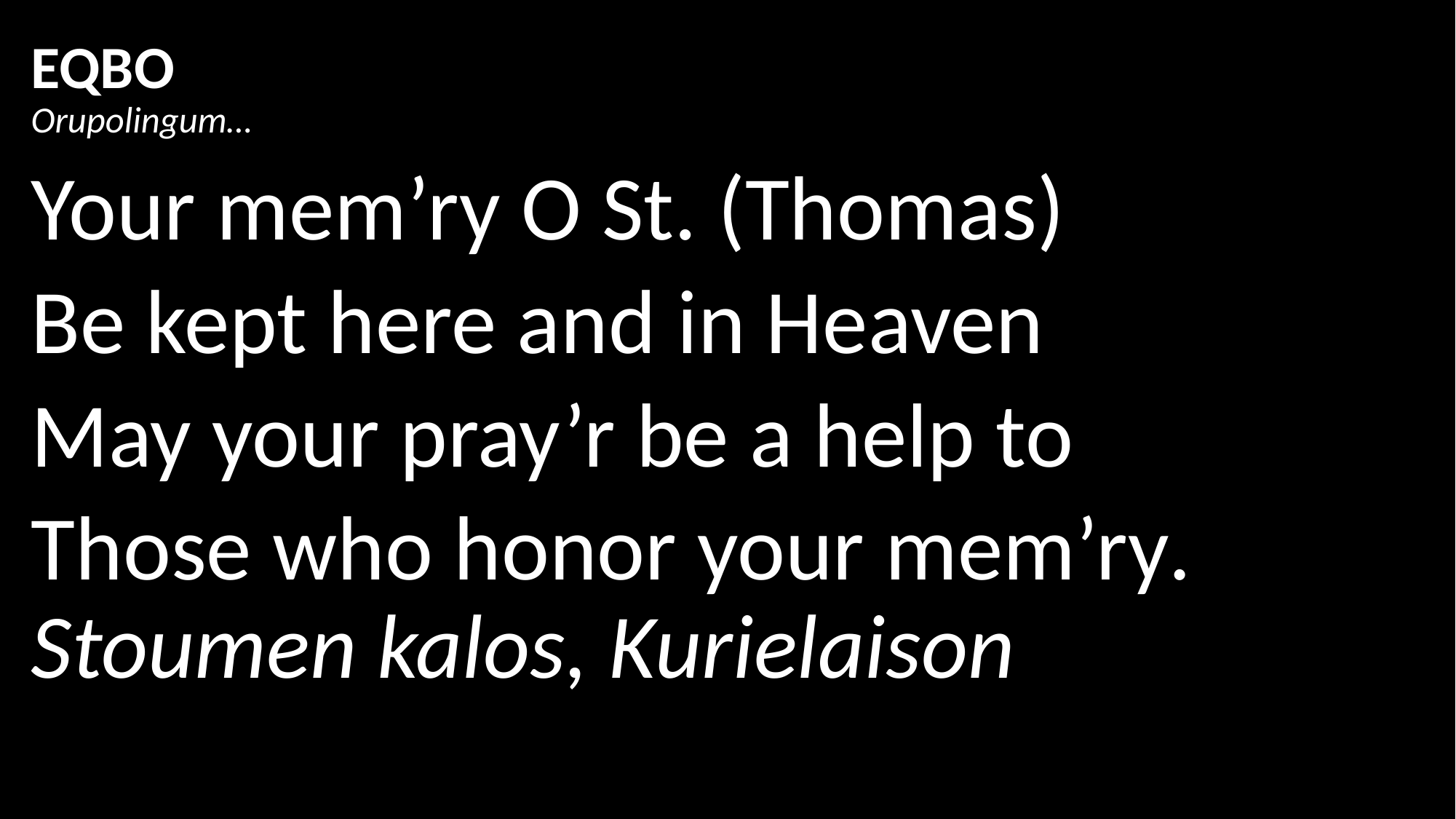

# EQBO Orupolingum…
Your mem’ry O St. (Thomas)
Be kept here and in Heaven
May your pray’r be a help to
Those who honor your mem’ry. Stoumen kalos, Kurielaison